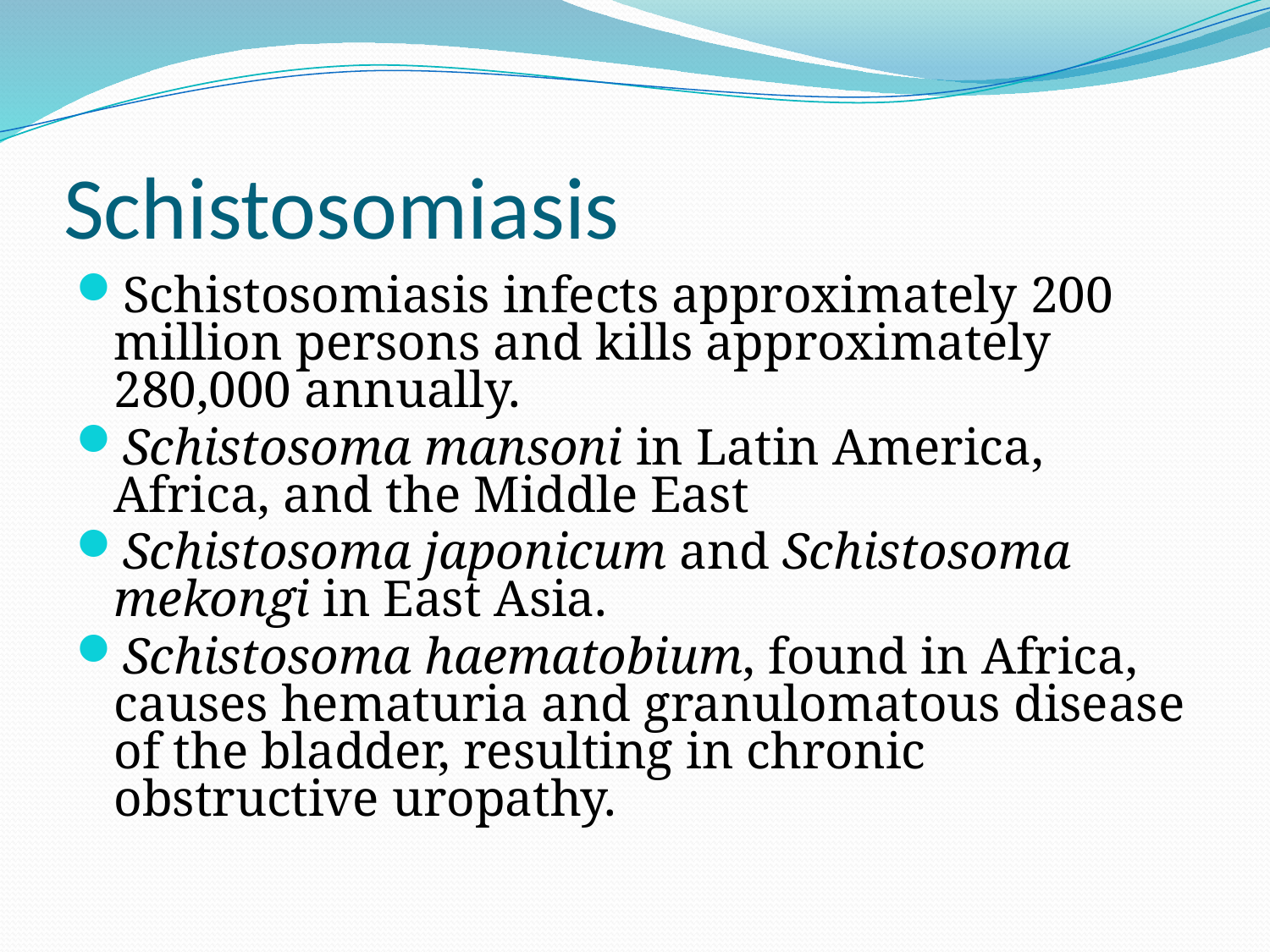

# Schistosomiasis
Schistosomiasis infects approximately 200 million persons and kills approximately 280,000 annually.
Schistosoma mansoni in Latin America, Africa, and the Middle East
Schistosoma japonicum and Schistosoma mekongi in East Asia.
Schistosoma haematobium, found in Africa, causes hematuria and granulomatous disease of the bladder, resulting in chronic obstructive uropathy.